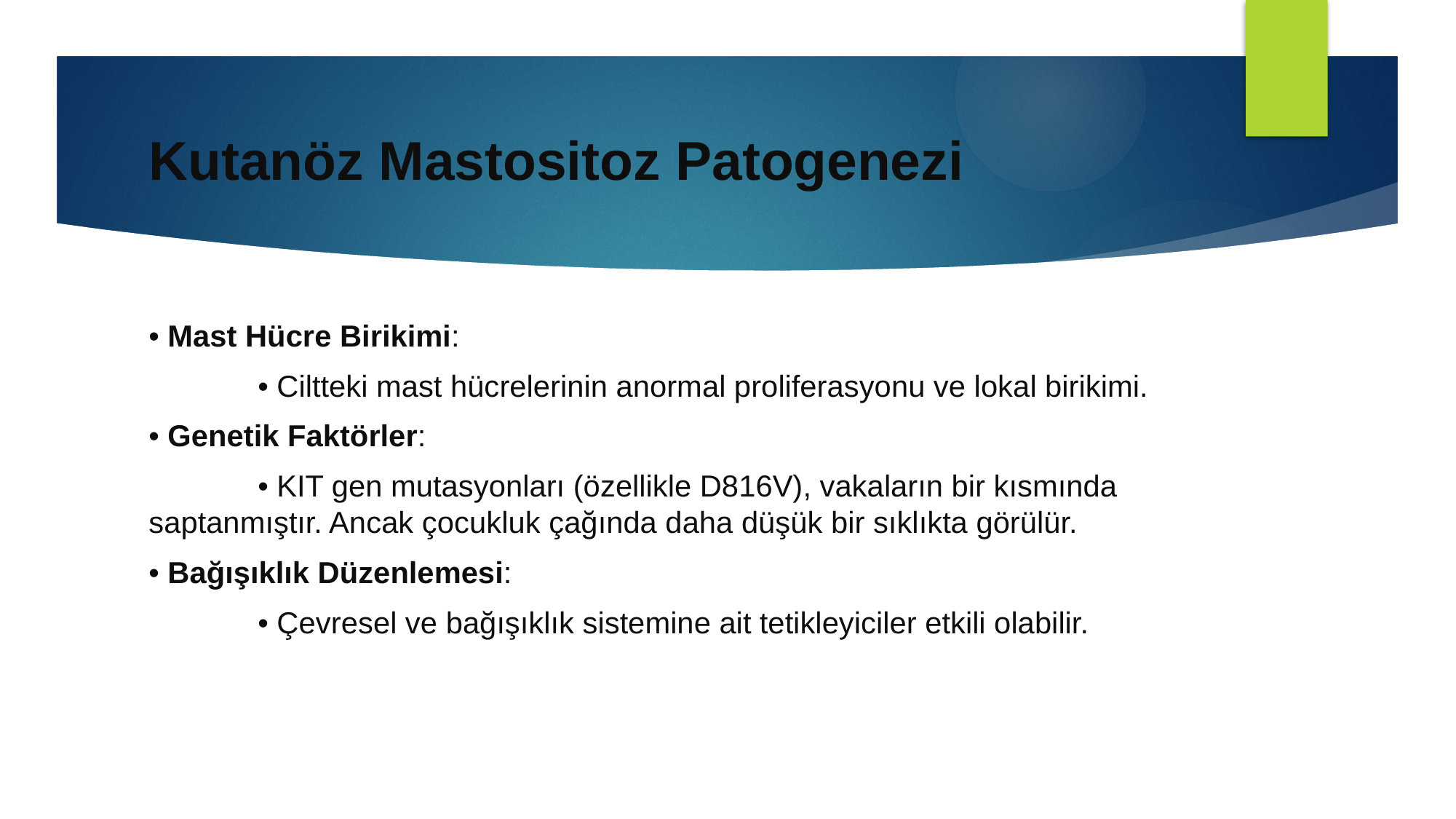

# Kutanöz Mastositoz Patogenezi
• Mast Hücre Birikimi:
	• Ciltteki mast hücrelerinin anormal proliferasyonu ve lokal birikimi.
• Genetik Faktörler:
	• KIT gen mutasyonları (özellikle D816V), vakaların bir kısmında saptanmıştır. Ancak çocukluk çağında daha düşük bir sıklıkta görülür.
• Bağışıklık Düzenlemesi:
	• Çevresel ve bağışıklık sistemine ait tetikleyiciler etkili olabilir.